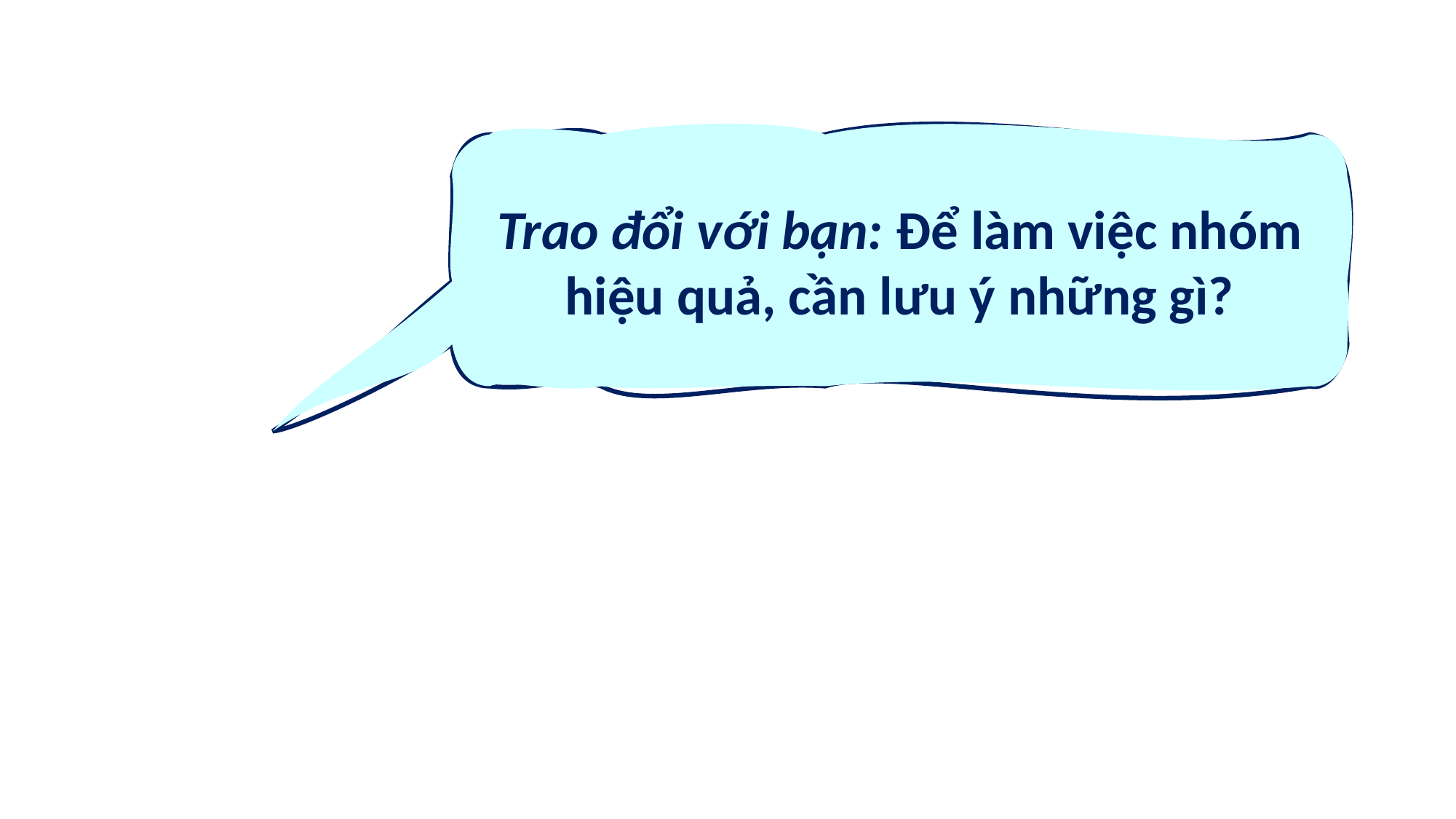

Trao đổi với bạn: Để làm việc nhóm hiệu quả, cần lưu ý những gì?